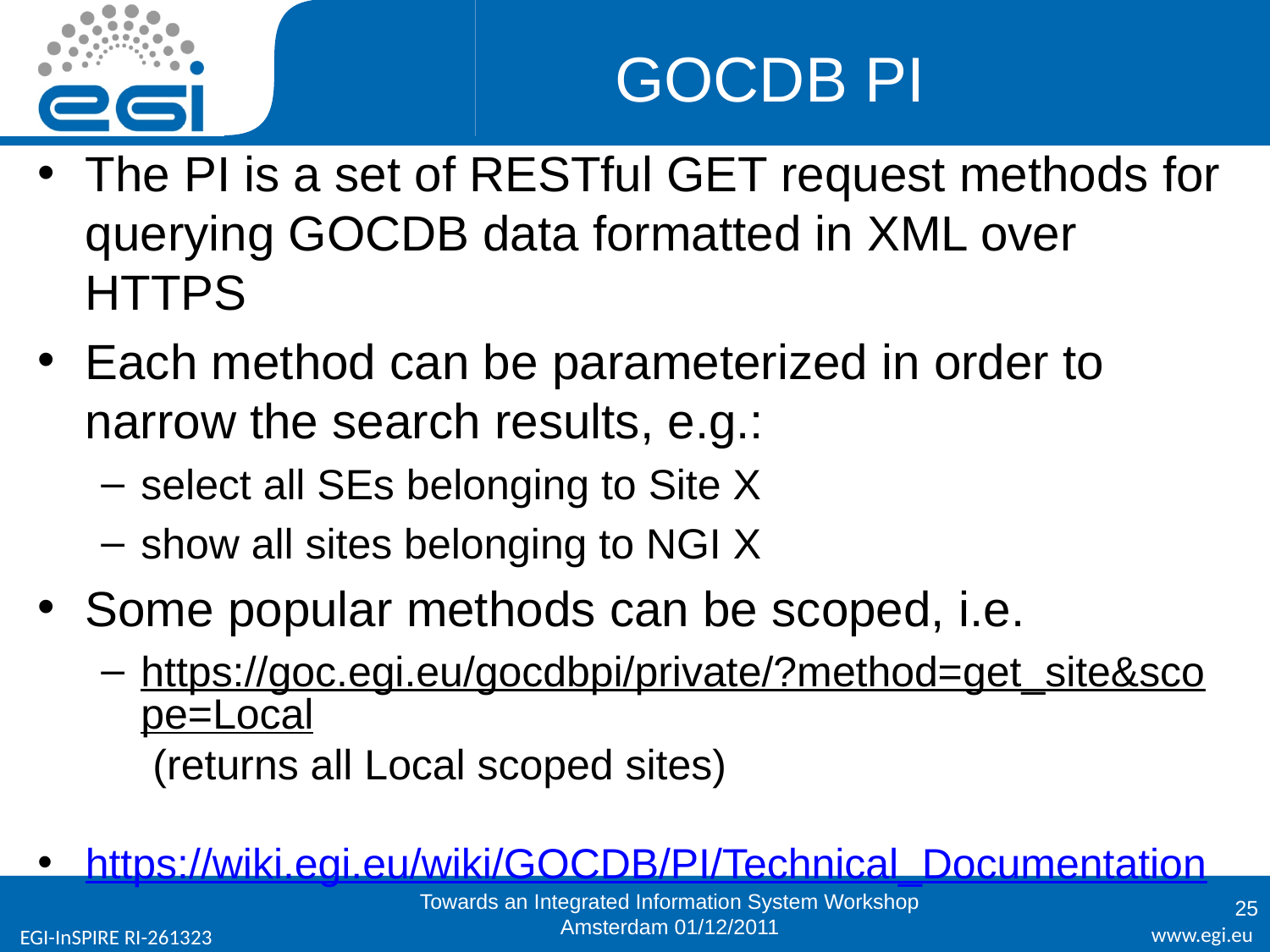

# GOCDB PI
The PI is a set of RESTful GET request methods for querying GOCDB data formatted in XML over HTTPS
Each method can be parameterized in order to narrow the search results, e.g.:
select all SEs belonging to Site X
show all sites belonging to NGI X
Some popular methods can be scoped, i.e.
https://goc.egi.eu/gocdbpi/private/?method=get_site&scope=Local (returns all Local scoped sites)

https://wiki.egi.eu/wiki/GOCDB/PI/Technical_Documentation
Towards an Integrated Information System Workshop
Amsterdam 01/12/2011
25